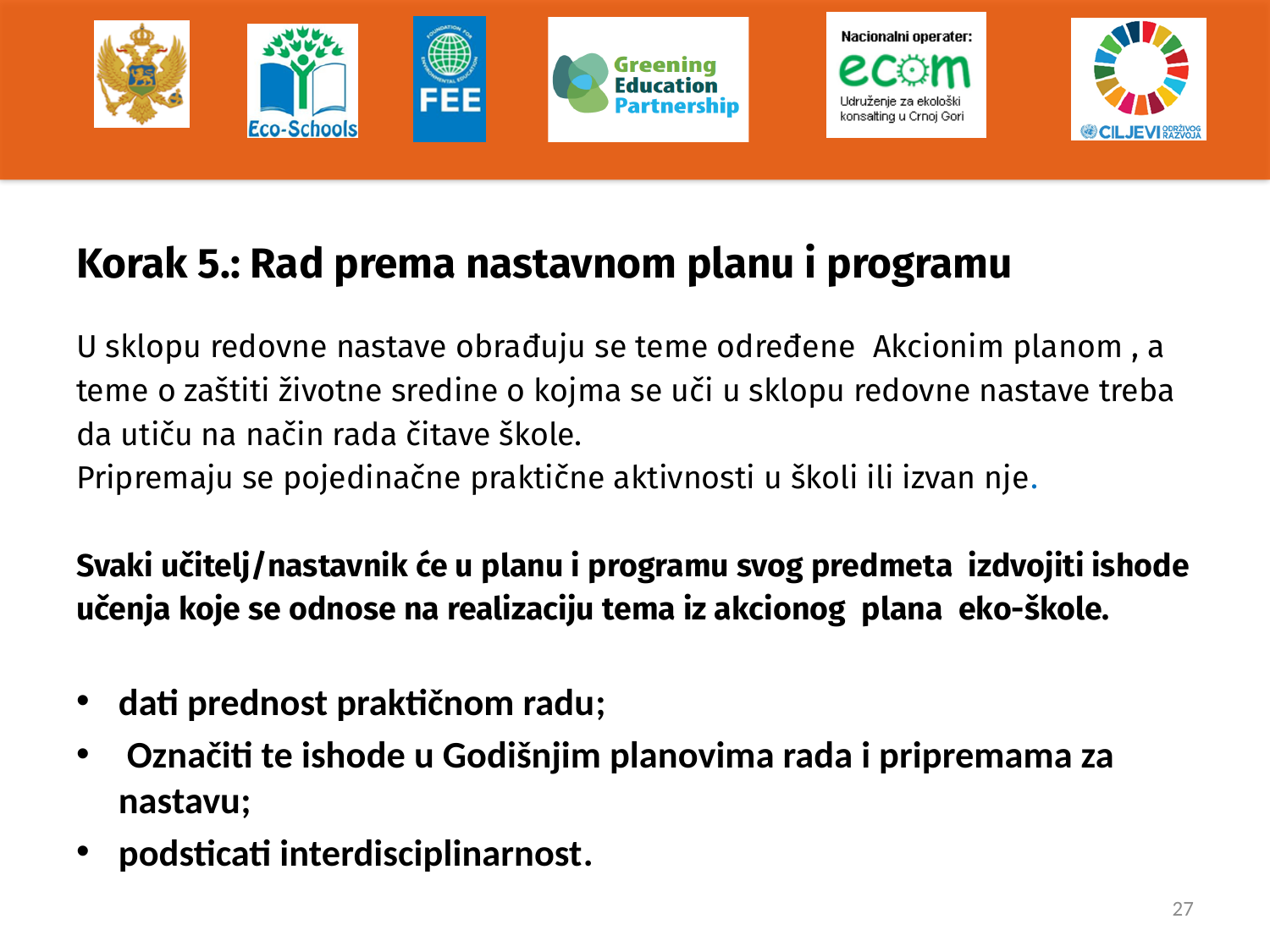

#
Korak 5.: Rad prema nastavnom planu i programu

U sklopu redovne nastave obrađuju se teme određene  Akcionim planom , a teme o zaštiti životne sredine o kojma se uči u sklopu redovne nastave treba da utiču na način rada čitave škole.
Pripremaju se pojedinačne praktične aktivnosti u školi ili izvan nje.

Svaki učitelj/nastavnik će u planu i programu svog predmeta  izdvojiti ishode učenja koje se odnose na realizaciju tema iz akcionog  plana  eko-škole.

dati prednost praktičnom radu;
 Označiti te ishode u Godišnjim planovima rada i pripremama za nastavu;
podsticati interdisciplinarnost.

27